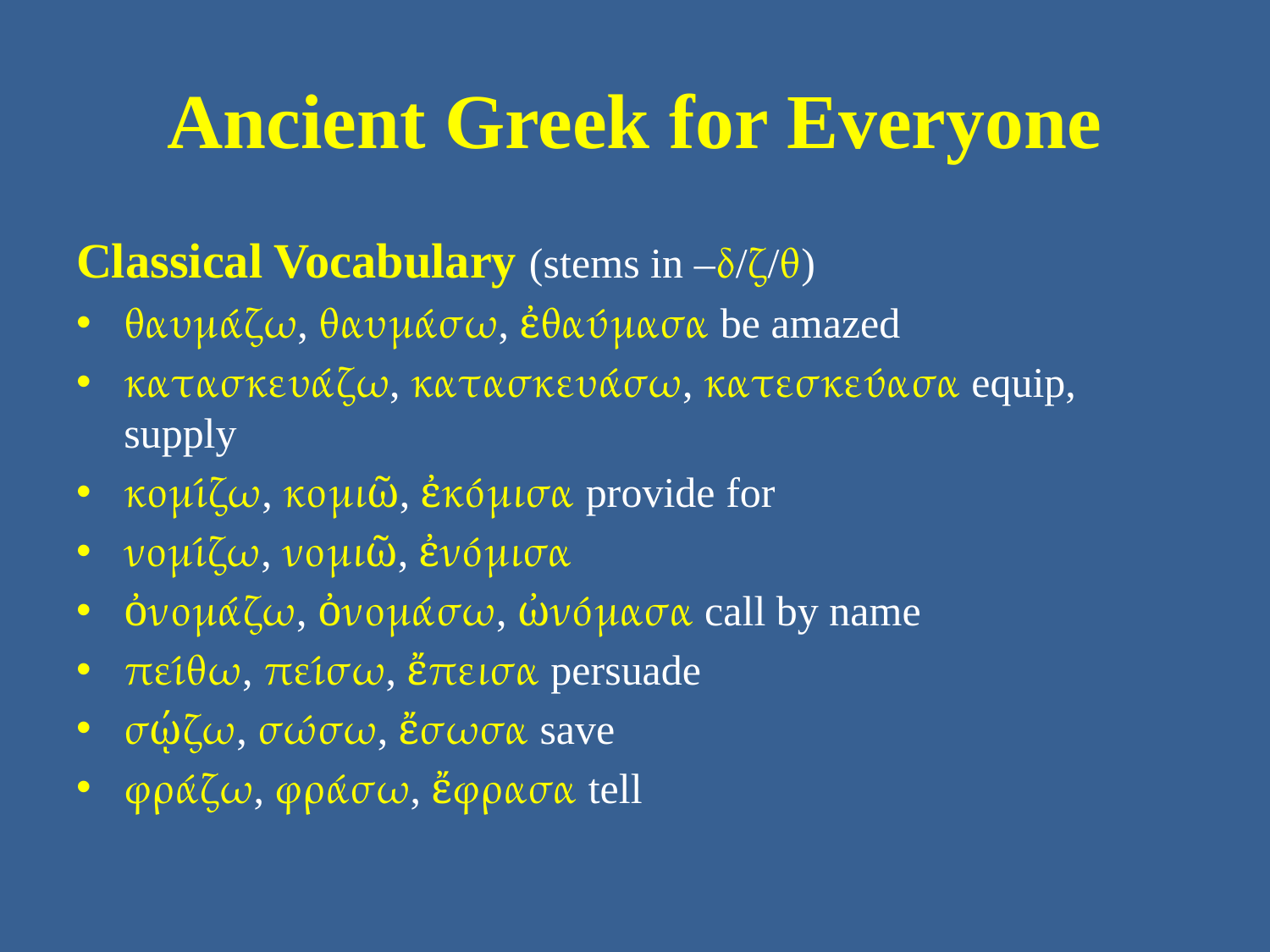

# Ancient Greek for Everyone
Classical Vocabulary (stems in –δ/ζ/θ)
θαυμάζω, θαυμάσω, ἐθαύμασα be amazed
κατασκευάζω, κατασκευάσω, κατεσκεύασα equip, supply
κομίζω, κομιῶ, ἐκόμισα provide for
νομίζω, νομιῶ, ἐνόμισα
ὀνομάζω, ὀνομάσω, ὠνόμασα call by name
πείθω, πείσω, ἔπεισα persuade
σῴζω, σώσω, ἔσωσα save
φράζω, φράσω, ἔφρασα tell